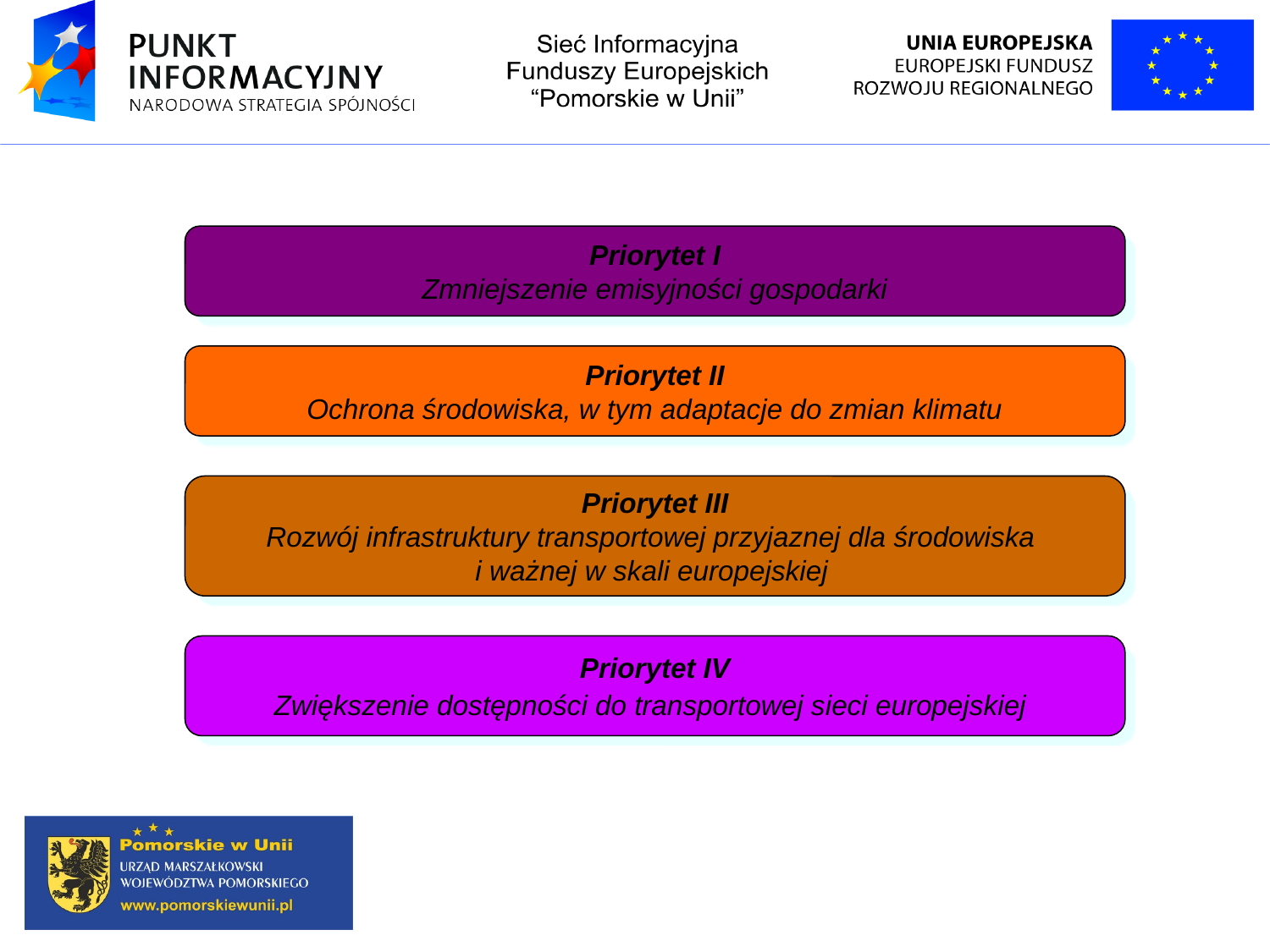

Priorytet I
Zmniejszenie emisyjności gospodarki
Priorytet II
Ochrona środowiska, w tym adaptacje do zmian klimatu
Priorytet III
Rozwój infrastruktury transportowej przyjaznej dla środowiska
i ważnej w skali europejskiej
Priorytet IV
Zwiększenie dostępności do transportowej sieci europejskiej